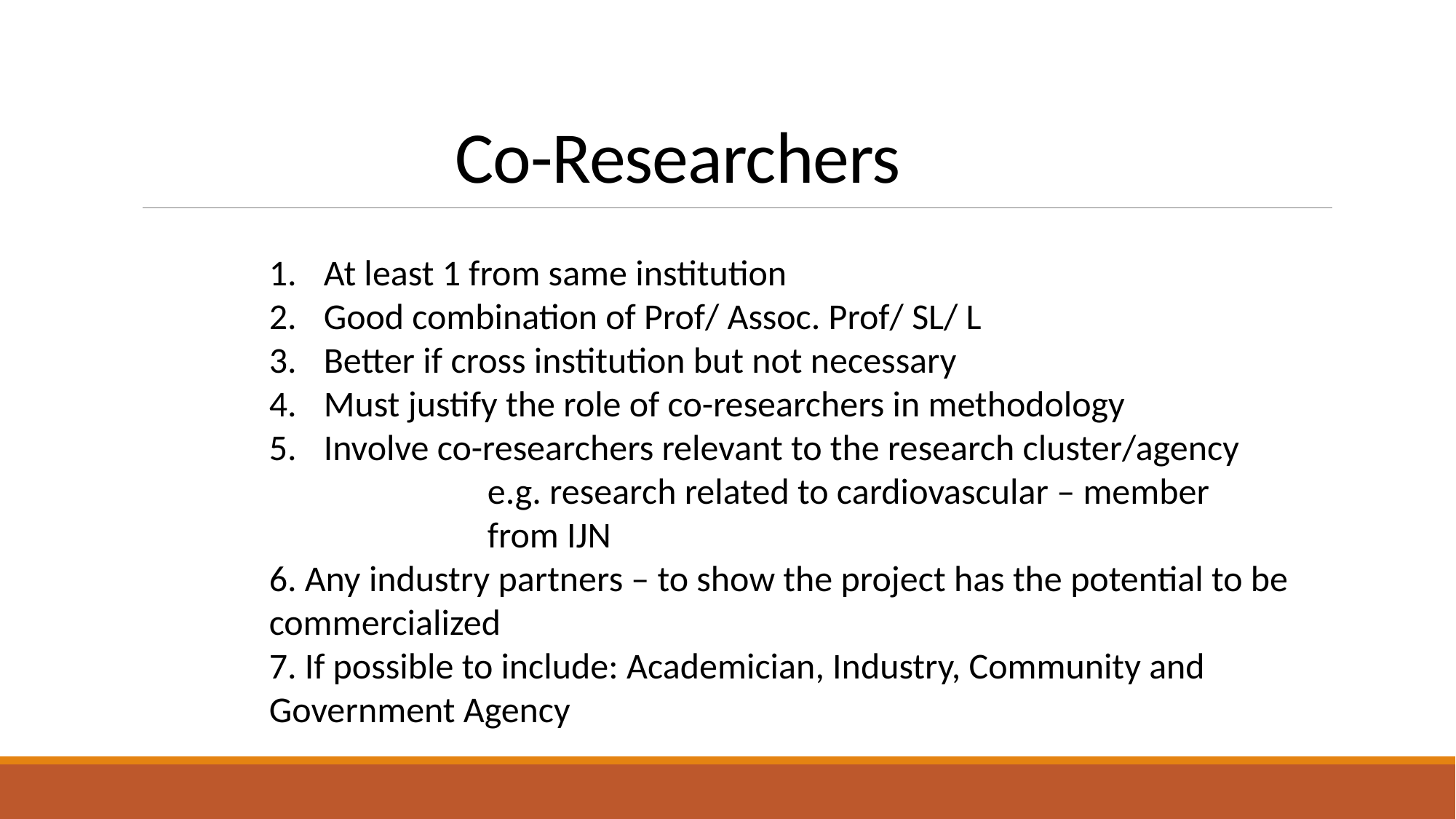

# Co-Researchers
At least 1 from same institution
Good combination of Prof/ Assoc. Prof/ SL/ L
Better if cross institution but not necessary
Must justify the role of co-researchers in methodology
Involve co-researchers relevant to the research cluster/agency
		e.g. research related to cardiovascular – member 			from IJN
6. Any industry partners – to show the project has the potential to be commercialized
7. If possible to include: Academician, Industry, Community and Government Agency